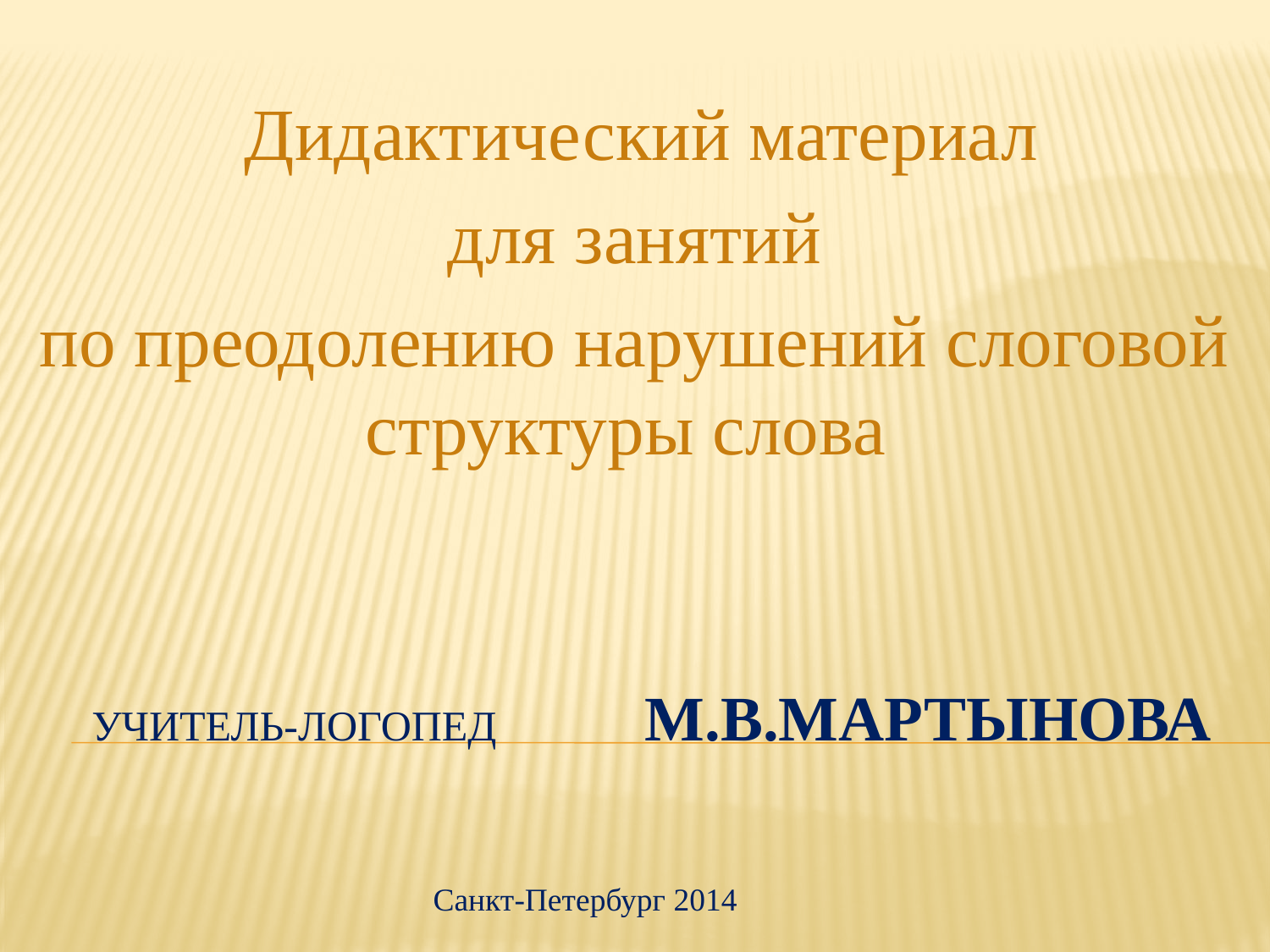

Дидактический материал
для занятий
по преодолению нарушений слоговой структуры слова
# Учитель-логопед              М.В.Мартынова
Санкт-Петербург 2014